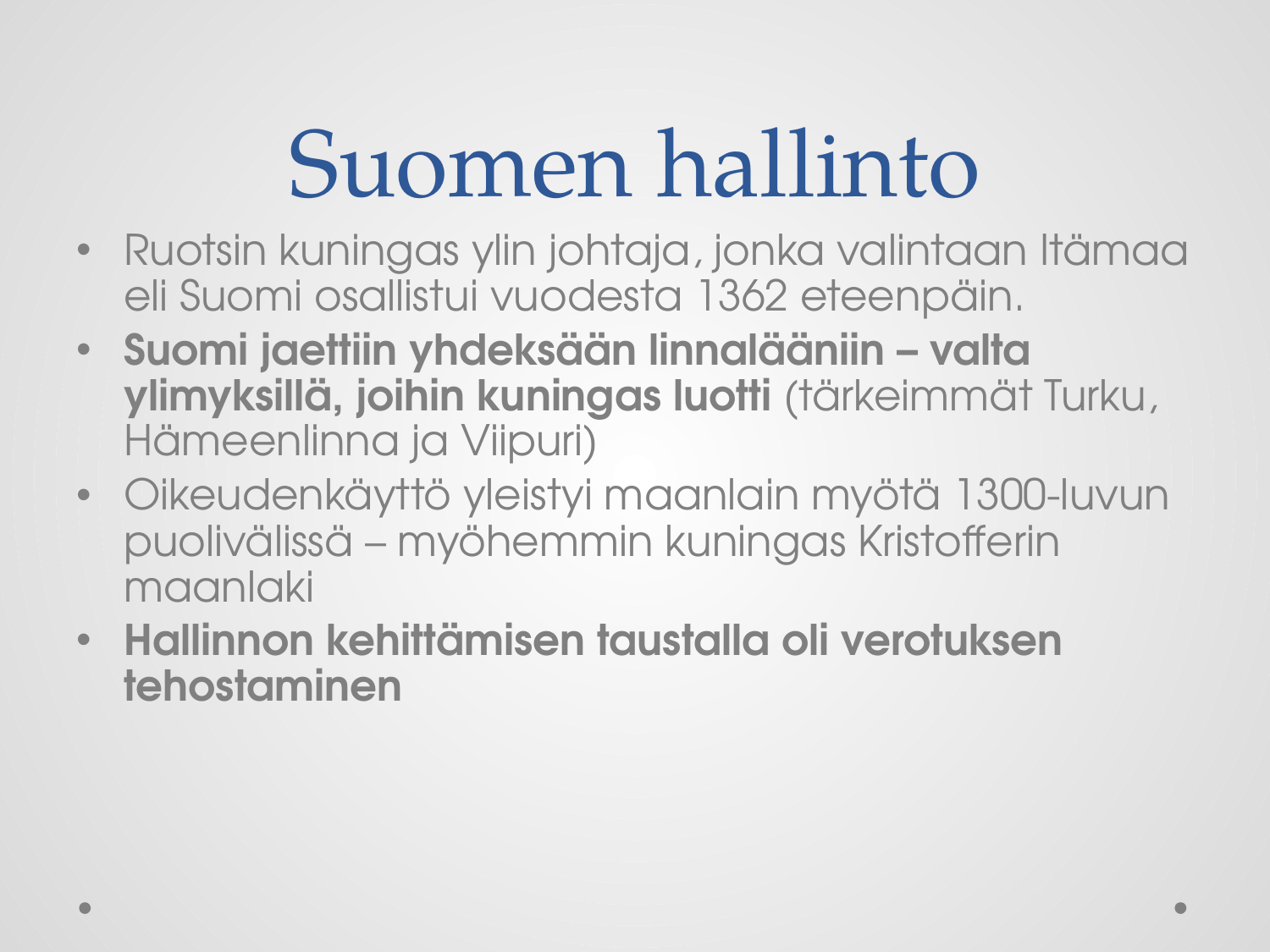

# Suomen hallinto
Ruotsin kuningas ylin johtaja, jonka valintaan Itämaa eli Suomi osallistui vuodesta 1362 eteenpäin.
Suomi jaettiin yhdeksään linnalääniin – valta ylimyksillä, joihin kuningas luotti (tärkeimmät Turku, Hämeenlinna ja Viipuri)
Oikeudenkäyttö yleistyi maanlain myötä 1300-luvun puolivälissä – myöhemmin kuningas Kristofferin maanlaki
Hallinnon kehittämisen taustalla oli verotuksen tehostaminen